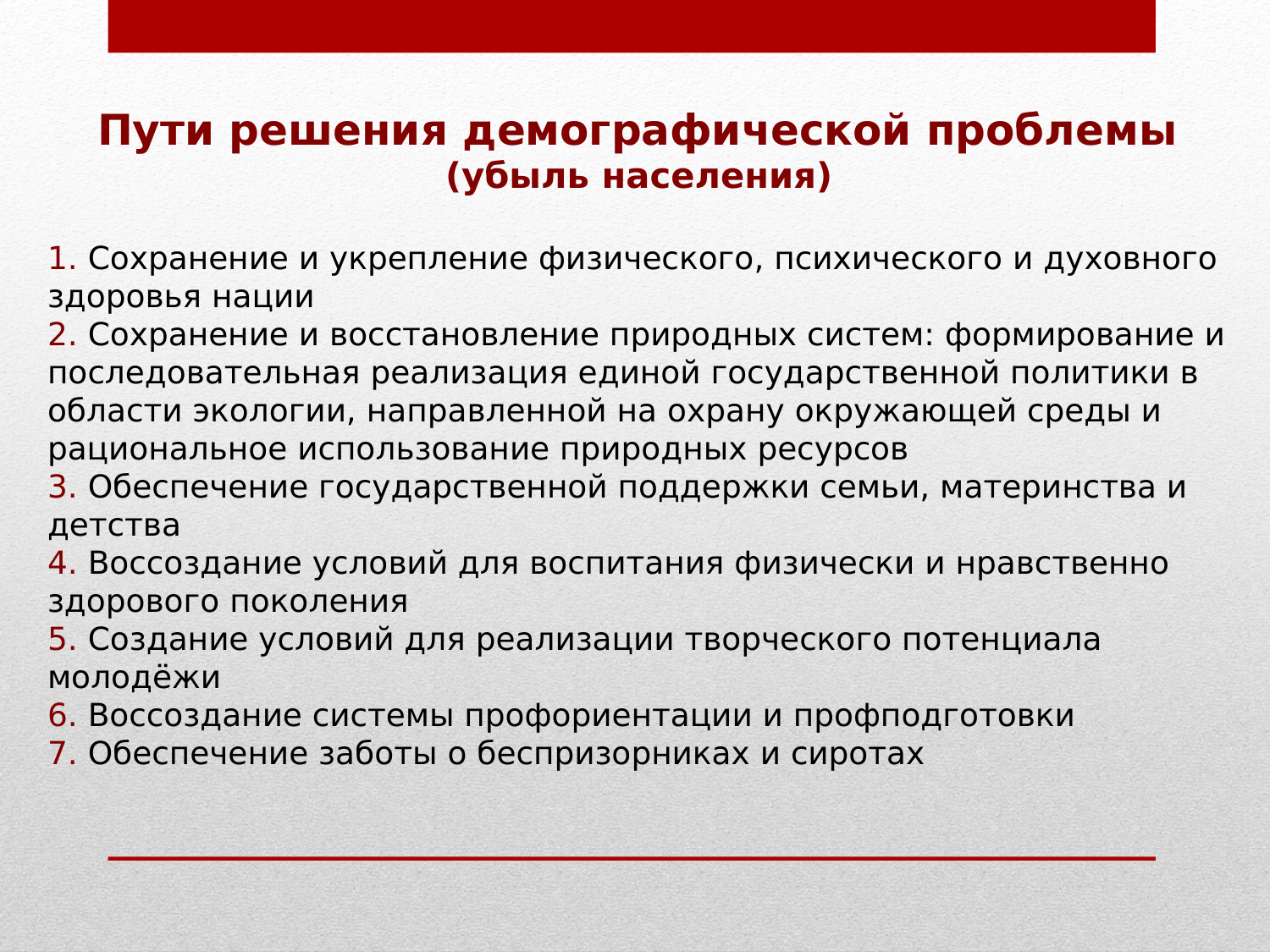

Пути решения демографической проблемы
(убыль населения)

1. Сохранение и укрепление физического, психического и духовного здоровья нации
2. Сохранение и восстановление природных систем: формирование и последовательная реализация единой государственной политики в области экологии, направленной на охрану окружающей среды и рациональное использование природных ресурсов
3. Обеспечение государственной поддержки семьи, материнства и детства
4. Воссоздание условий для воспитания физически и нравственно здорового поколения
5. Создание условий для реализации творческого потенциала молодёжи
6. Воссоздание системы профориентации и профподготовки
7. Обеспечение заботы о беспризорниках и сиротах